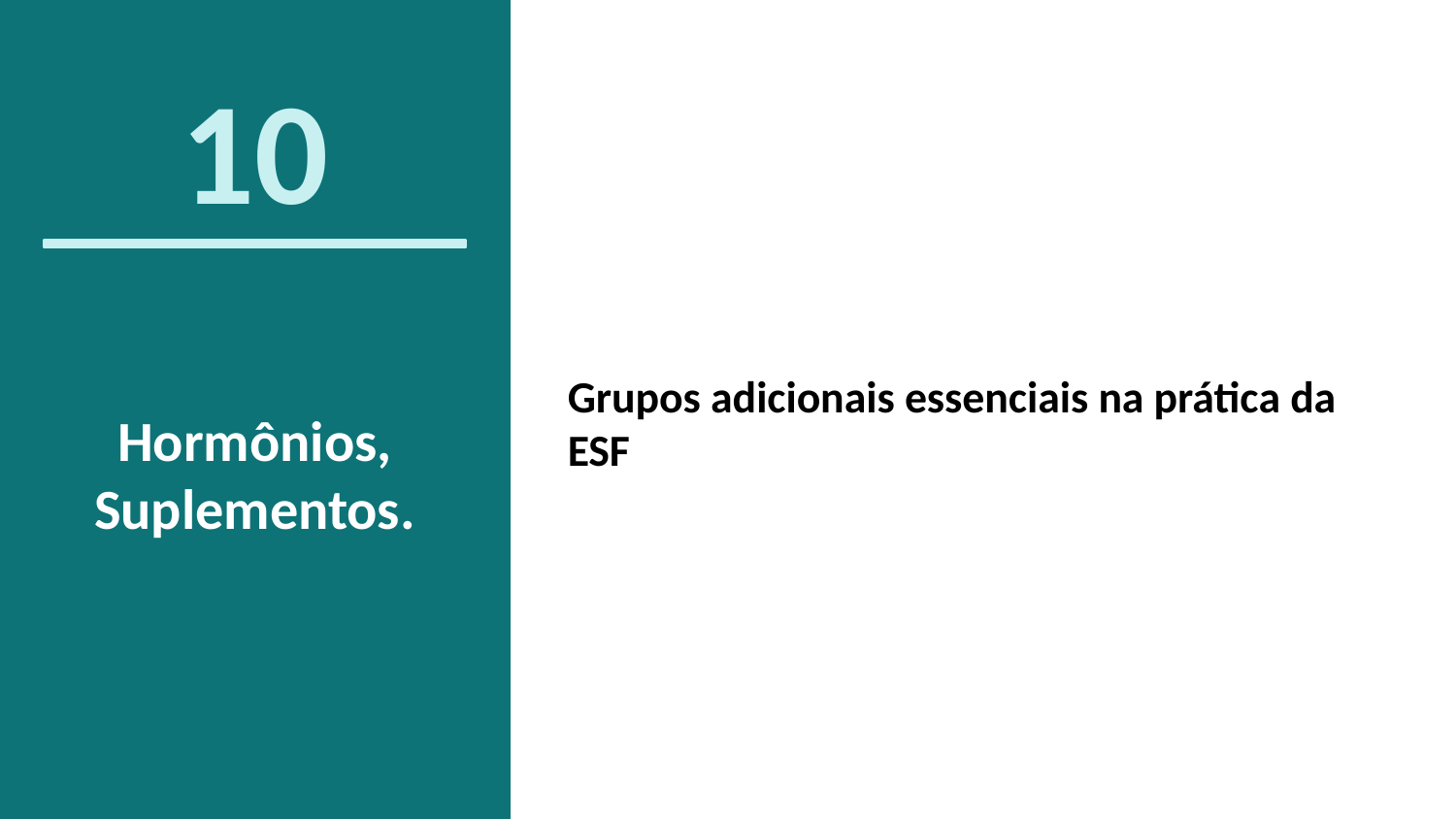

10

Hormônios, Suplementos.
Grupos adicionais essenciais na prática da ESF